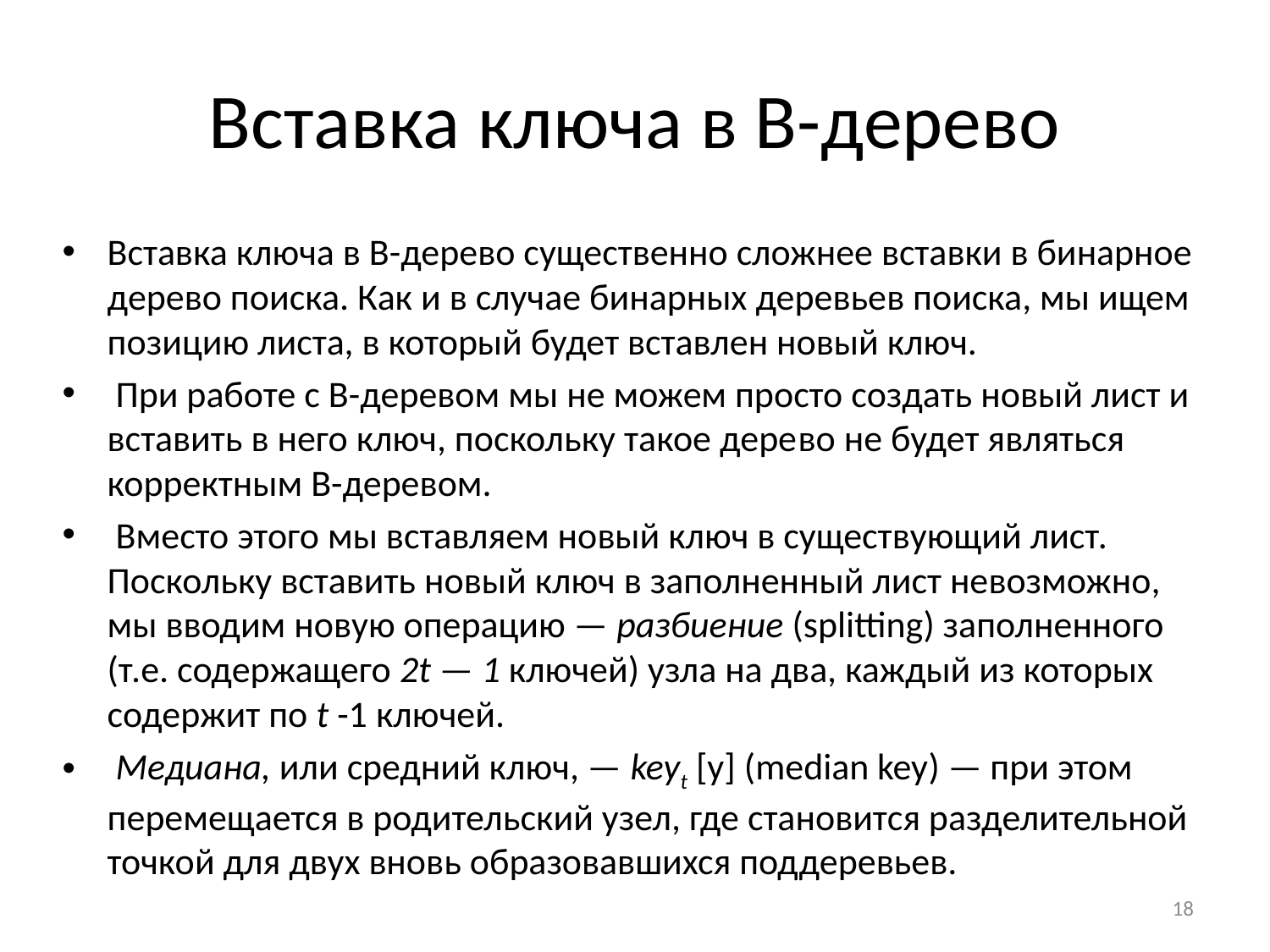

# Вставка ключа в В-дерево
Вставка ключа в В-дерево существенно сложнее вставки в бинарное дерево поиска. Как и в случае бинарных деревьев поиска, мы ищем позицию листа, в который будет вставлен новый ключ.
 При работе с В-деревом мы не можем просто создать новый лист и вставить в него ключ, поскольку такое дере­во не будет являться корректным В-деревом.
 Вместо этого мы вставляем новый ключ в существующий лист. Поскольку вставить новый ключ в заполненный лист невозможно, мы вводим новую операцию — разбиение (splitting) заполненного (т.е. содержащего 2t — 1 ключей) узла на два, каждый из которых содержит по t -1 ключей.
 Медиана, или средний ключ, — keyt [у] (median key) — при этом перемещается в родительский узел, где становится разделительной точкой для двух вновь образовавшихся поддеревьев.
18